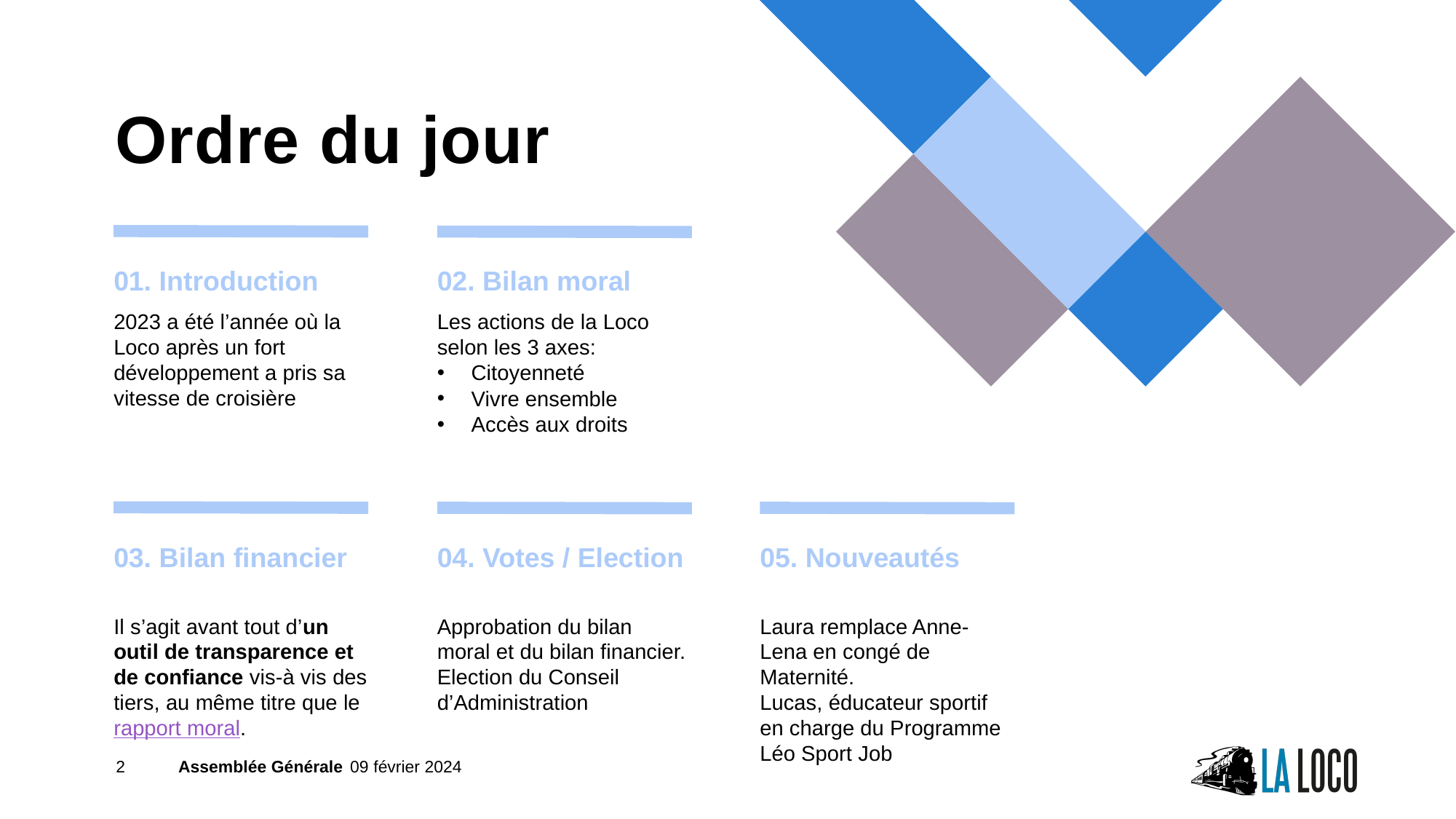

# Ordre du jour
01. Introduction
02. Bilan moral
2023 a été l’année où la Loco après un fort développement a pris sa vitesse de croisière
Les actions de la Loco selon les 3 axes:
Citoyenneté
Vivre ensemble
Accès aux droits

03. Bilan financier
04. Votes / Election
05. Nouveautés
Approbation du bilan moral et du bilan financier.
Election du Conseil d’Administration
Laura remplace Anne-Lena en congé de Maternité.
Lucas, éducateur sportif en charge du Programme Léo Sport Job
Il s’agit avant tout d’un outil de transparence et de confiance vis-à vis des tiers, au même titre que le rapport moral.

2
Assemblée Générale
09 février 2024